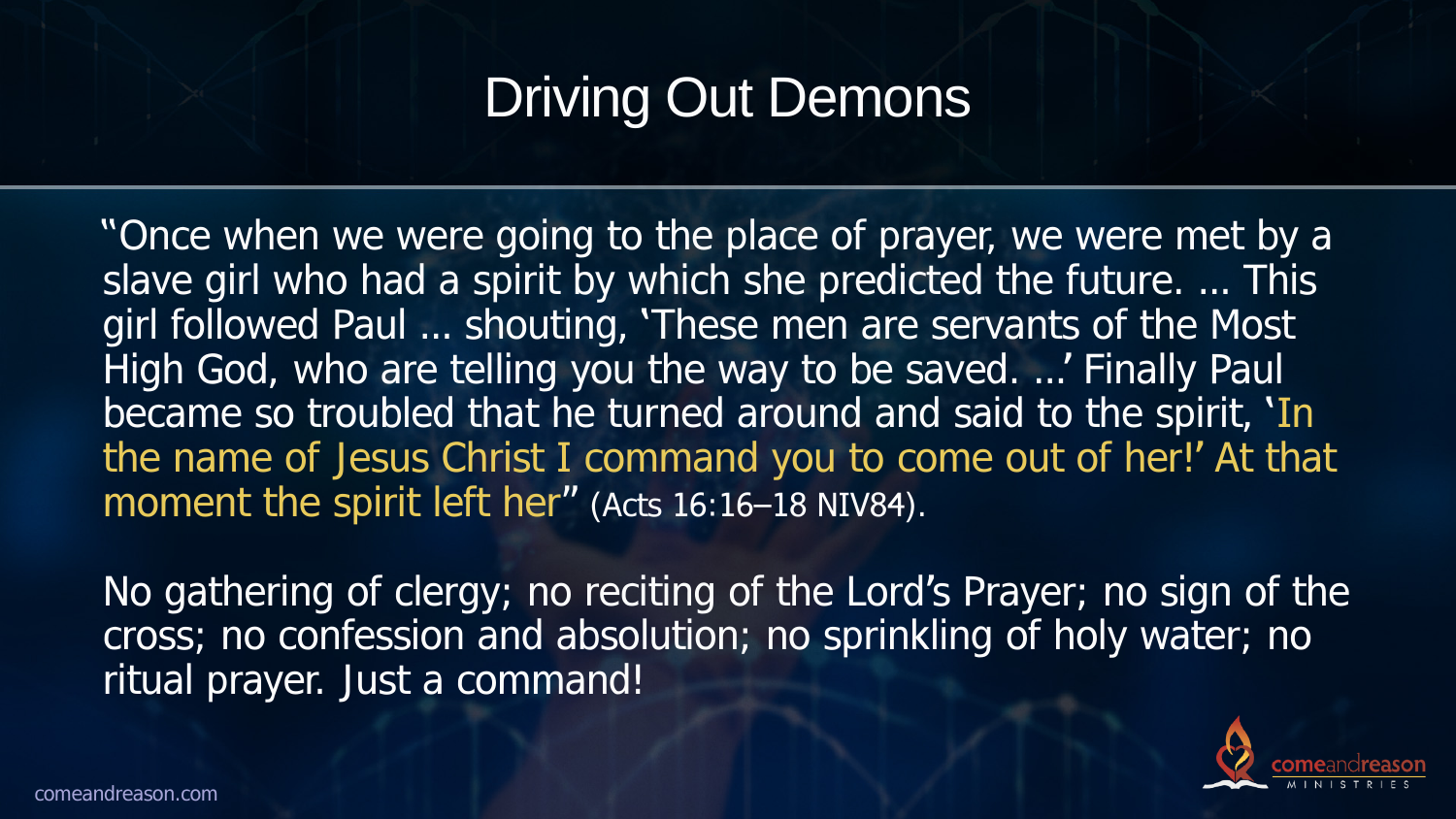

# Driving Out Demons
“Once when we were going to the place of prayer, we were met by a slave girl who had a spirit by which she predicted the future. … This girl followed Paul … shouting, ‘These men are servants of the Most High God, who are telling you the way to be saved. …’ Finally Paul became so troubled that he turned around and said to the spirit, ‘In the name of Jesus Christ I command you to come out of her!’ At that moment the spirit left her” (Acts 16:16–18 NIV84).

No gathering of clergy; no reciting of the Lord’s Prayer; no sign of the cross; no confession and absolution; no sprinkling of holy water; no ritual prayer. Just a command!